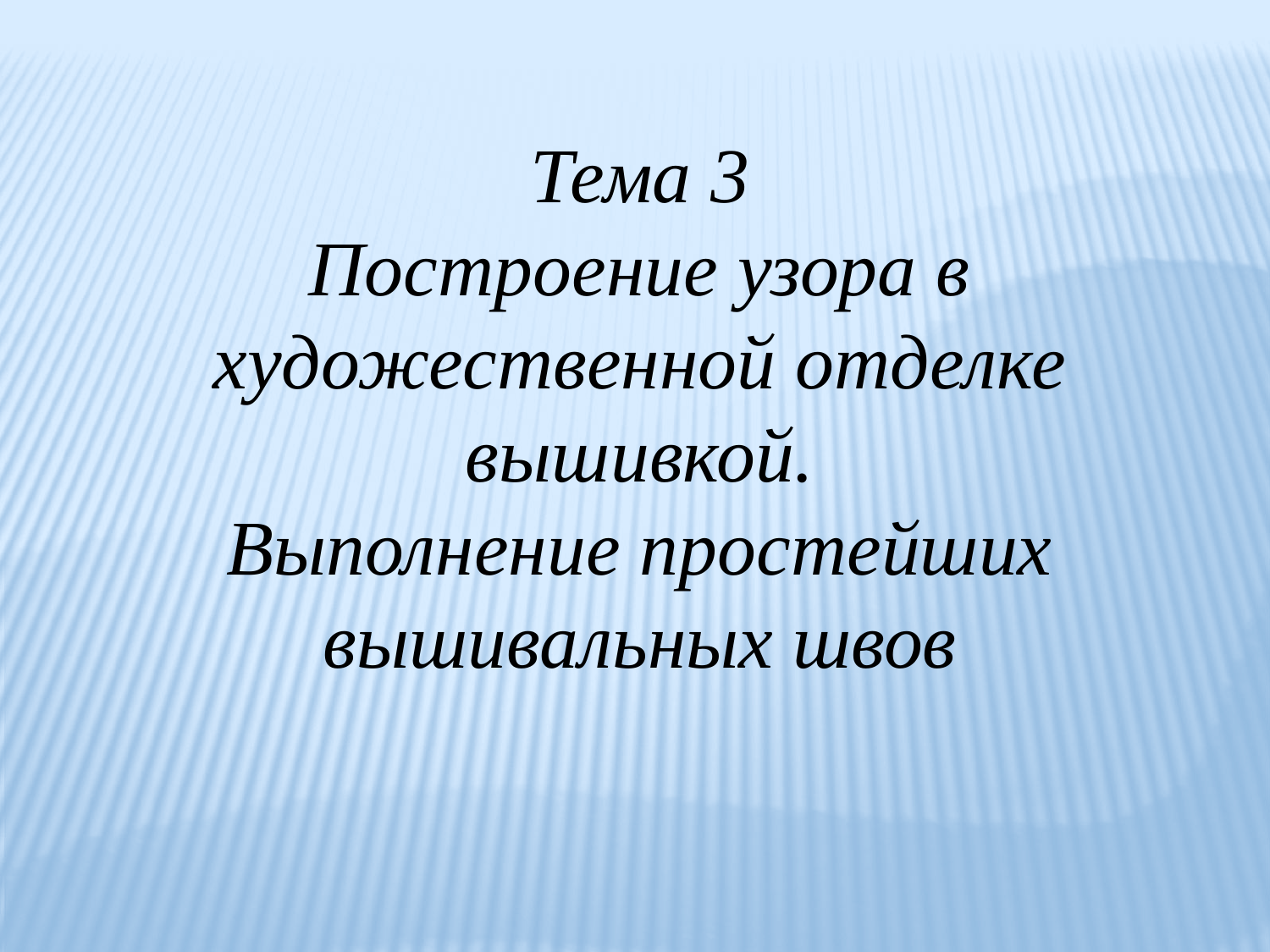

Тема 3
Построение узора в художественной отделке вышивкой.
Выполнение простейших вышивальных швов